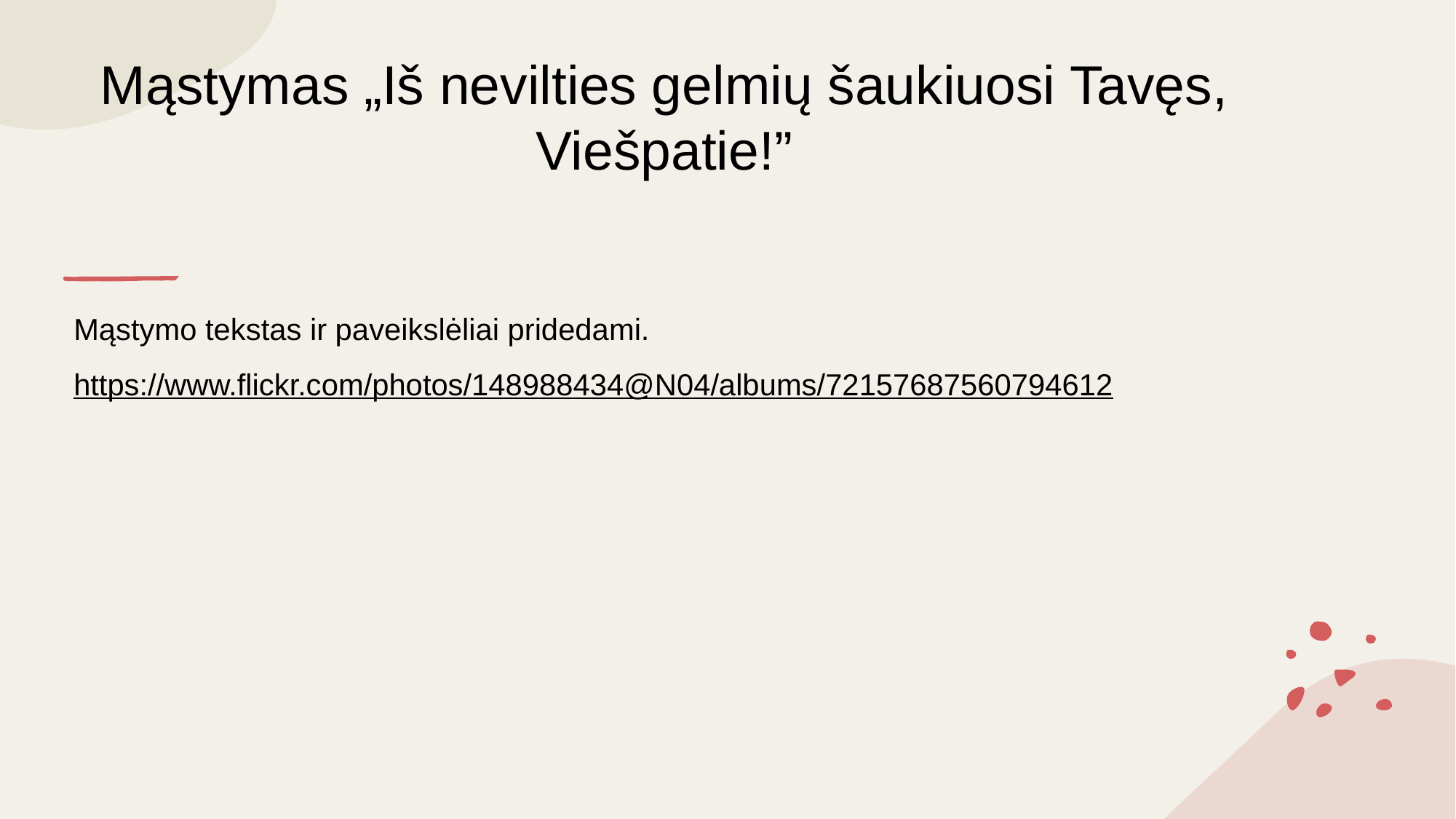

# Mąstymas „Iš nevilties gelmių šaukiuosi Tavęs, Viešpatie!”

Mąstymo tekstas ir paveikslėliai pridedami.
https://www.flickr.com/photos/148988434@N04/albums/72157687560794612